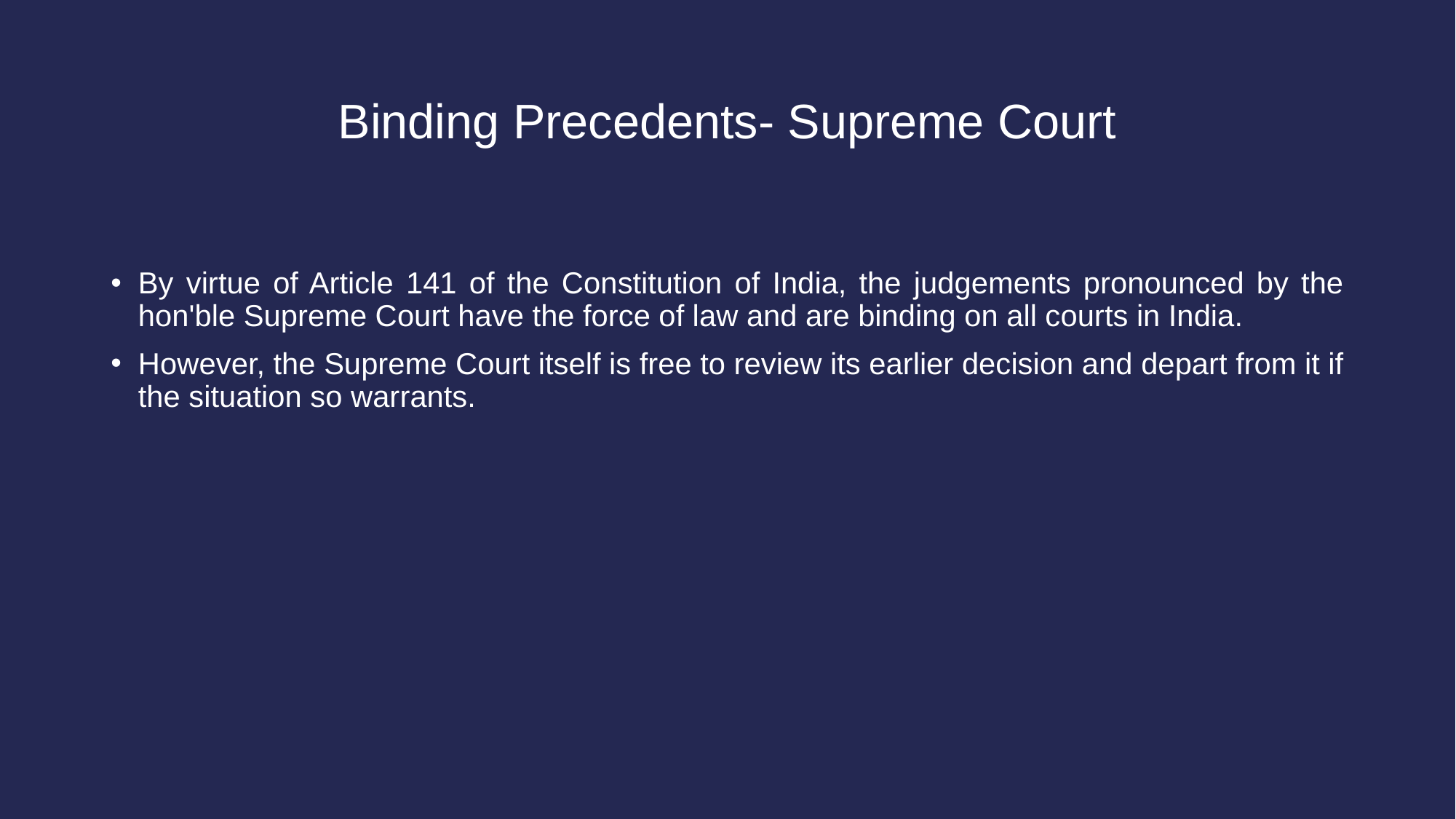

# Binding Precedents- Supreme Court

By virtue of Article 141 of the Constitution of India, the judgements pronounced by the hon'ble Supreme Court have the force of law and are binding on all courts in India.
However, the Supreme Court itself is free to review its earlier decision and depart from it if the situation so warrants.